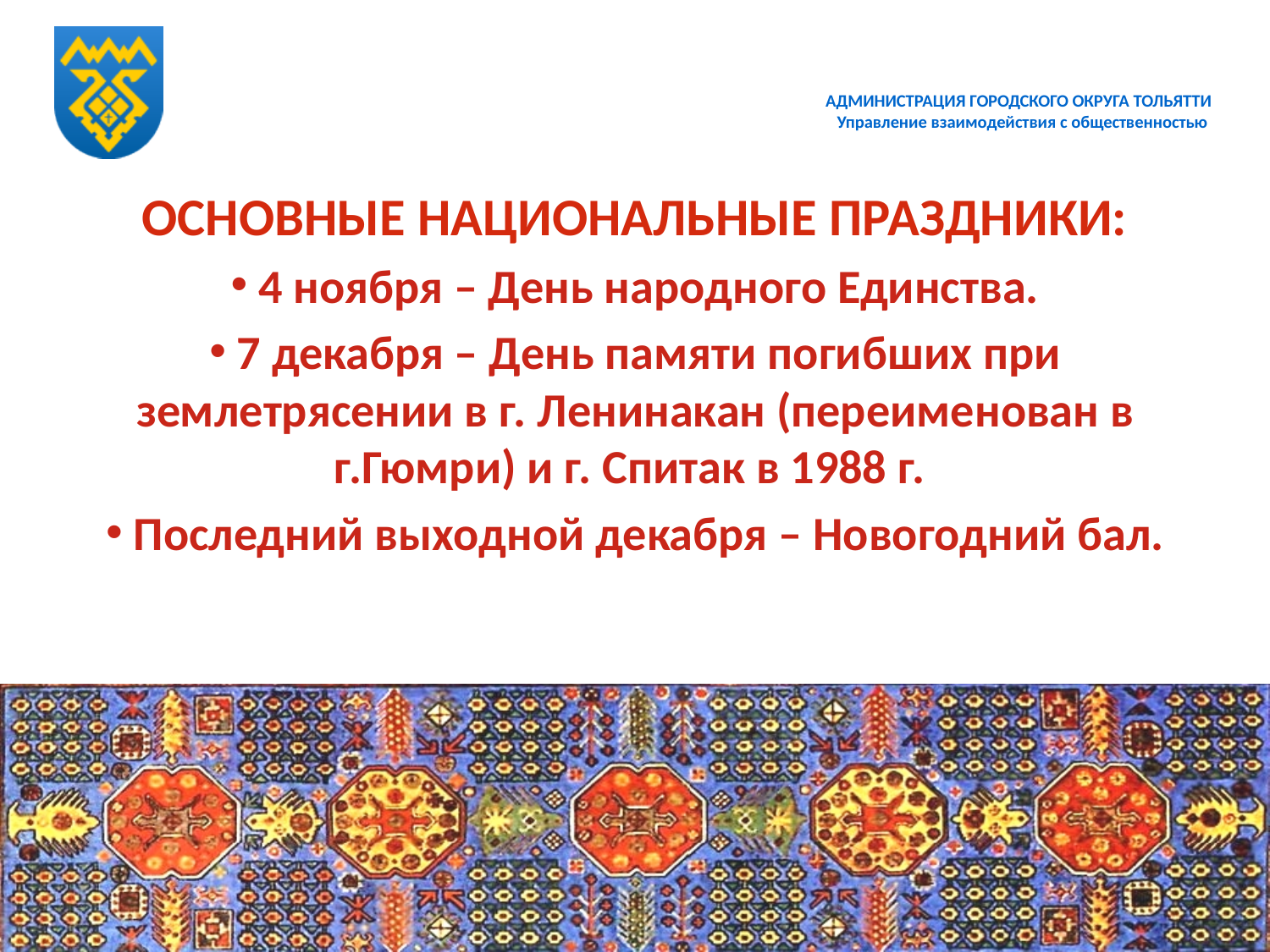

# АДМИНИСТРАЦИЯ ГОРОДСКОГО ОКРУГА ТОЛЬЯТТИ Управление взаимодействия с общественностью
ОСНОВНЫЕ НАЦИОНАЛЬНЫЕ ПРАЗДНИКИ:
 4 ноября – День народного Единства.
 7 декабря – День памяти погибших при землетрясении в г. Ленинакан (переименован в г.Гюмри) и г. Спитак в 1988 г.
 Последний выходной декабря – Новогодний бал.